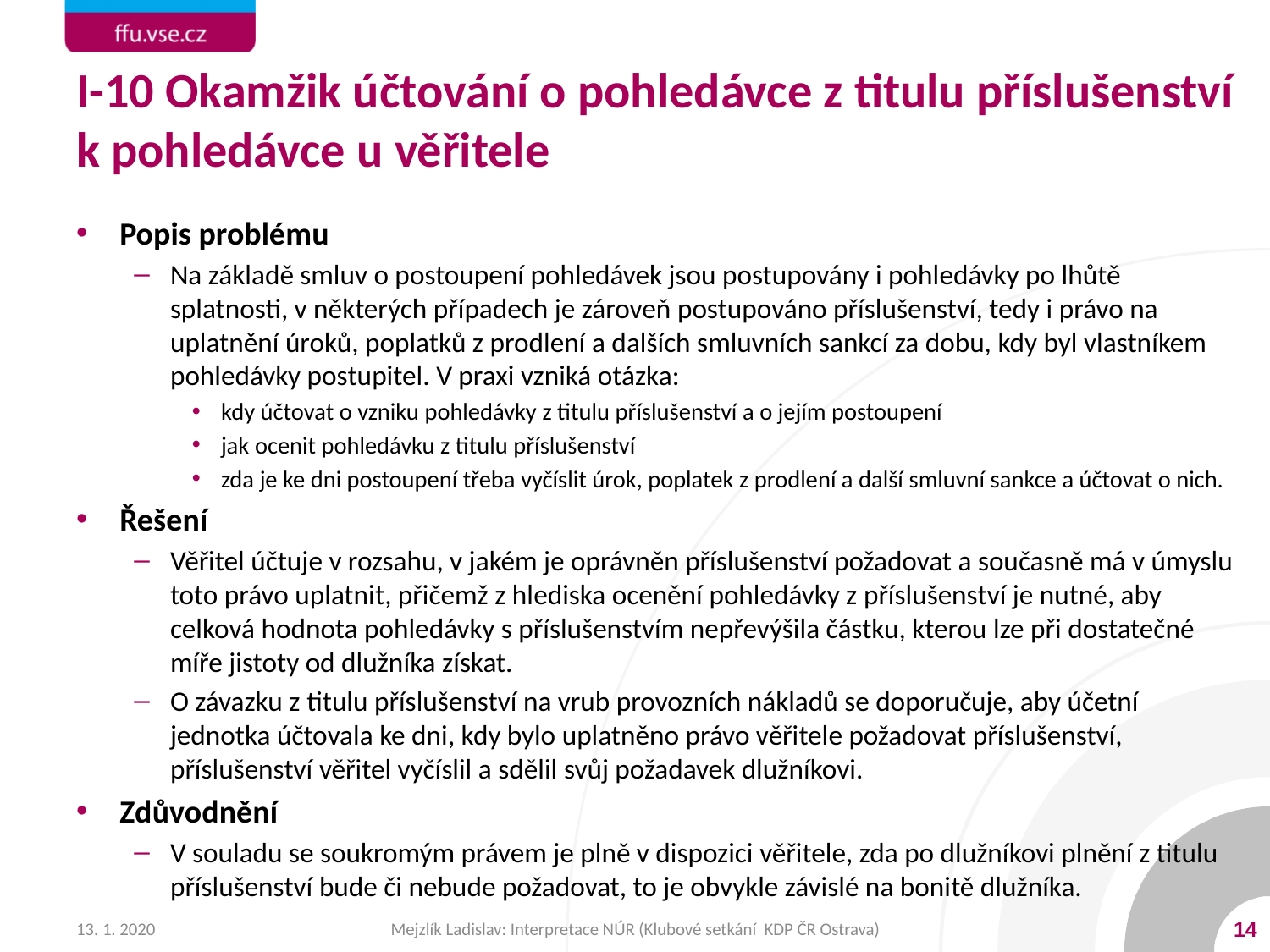

# I-10 Okamžik účtování o pohledávce z titulu příslušenství k pohledávce u věřitele
Popis problému
Na základě smluv o postoupení pohledávek jsou postupovány i pohledávky po lhůtě splatnosti, v některých případech je zároveň postupováno příslušenství, tedy i právo na uplatnění úroků, poplatků z prodlení a dalších smluvních sankcí za dobu, kdy byl vlastníkem pohledávky postupitel. V praxi vzniká otázka:
kdy účtovat o vzniku pohledávky z titulu příslušenství a o jejím postoupení
jak ocenit pohledávku z titulu příslušenství
zda je ke dni postoupení třeba vyčíslit úrok, poplatek z prodlení a další smluvní sankce a účtovat o nich.
Řešení
Věřitel účtuje v rozsahu, v jakém je oprávněn příslušenství požadovat a současně má v úmyslu toto právo uplatnit, přičemž z hlediska ocenění pohledávky z příslušenství je nutné, aby celková hodnota pohledávky s příslušenstvím nepřevýšila částku, kterou lze při dostatečné míře jistoty od dlužníka získat.
O závazku z titulu příslušenství na vrub provozních nákladů se doporučuje, aby účetní jednotka účtovala ke dni, kdy bylo uplatněno právo věřitele požadovat příslušenství, příslušenství věřitel vyčíslil a sdělil svůj požadavek dlužníkovi.
Zdůvodnění
V souladu se soukromým právem je plně v dispozici věřitele, zda po dlužníkovi plnění z titulu příslušenství bude či nebude požadovat, to je obvykle závislé na bonitě dlužníka.
13. 1. 2020
Mejzlík Ladislav: Interpretace NÚR (Klubové setkání  KDP ČR Ostrava)
14